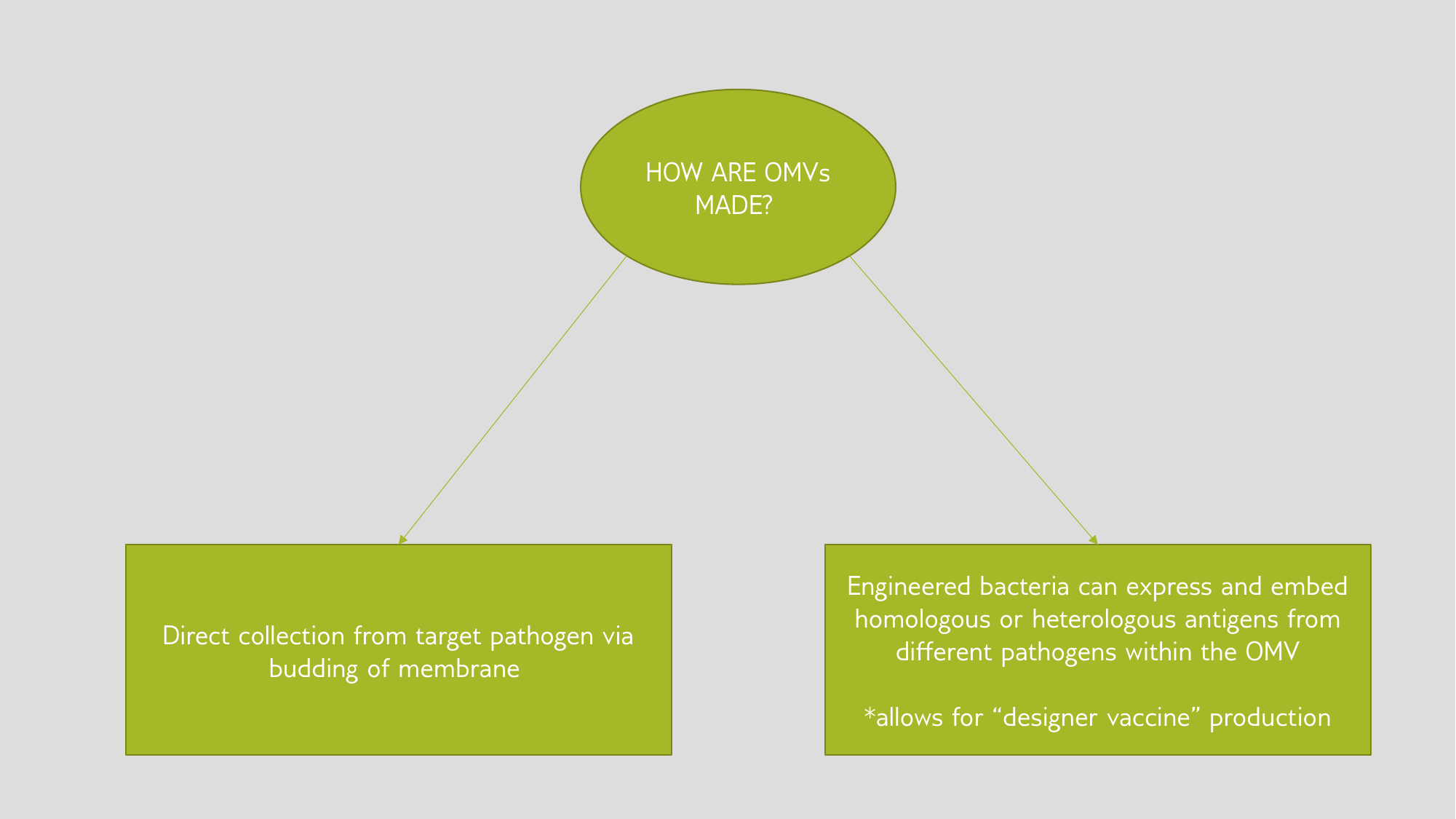

HOW ARE OMVs MADE?
Direct collection from target pathogen via budding of membrane
Engineered bacteria can express and embed homologous or heterologous antigens from different pathogens within the OMV

*allows for “designer vaccine” production